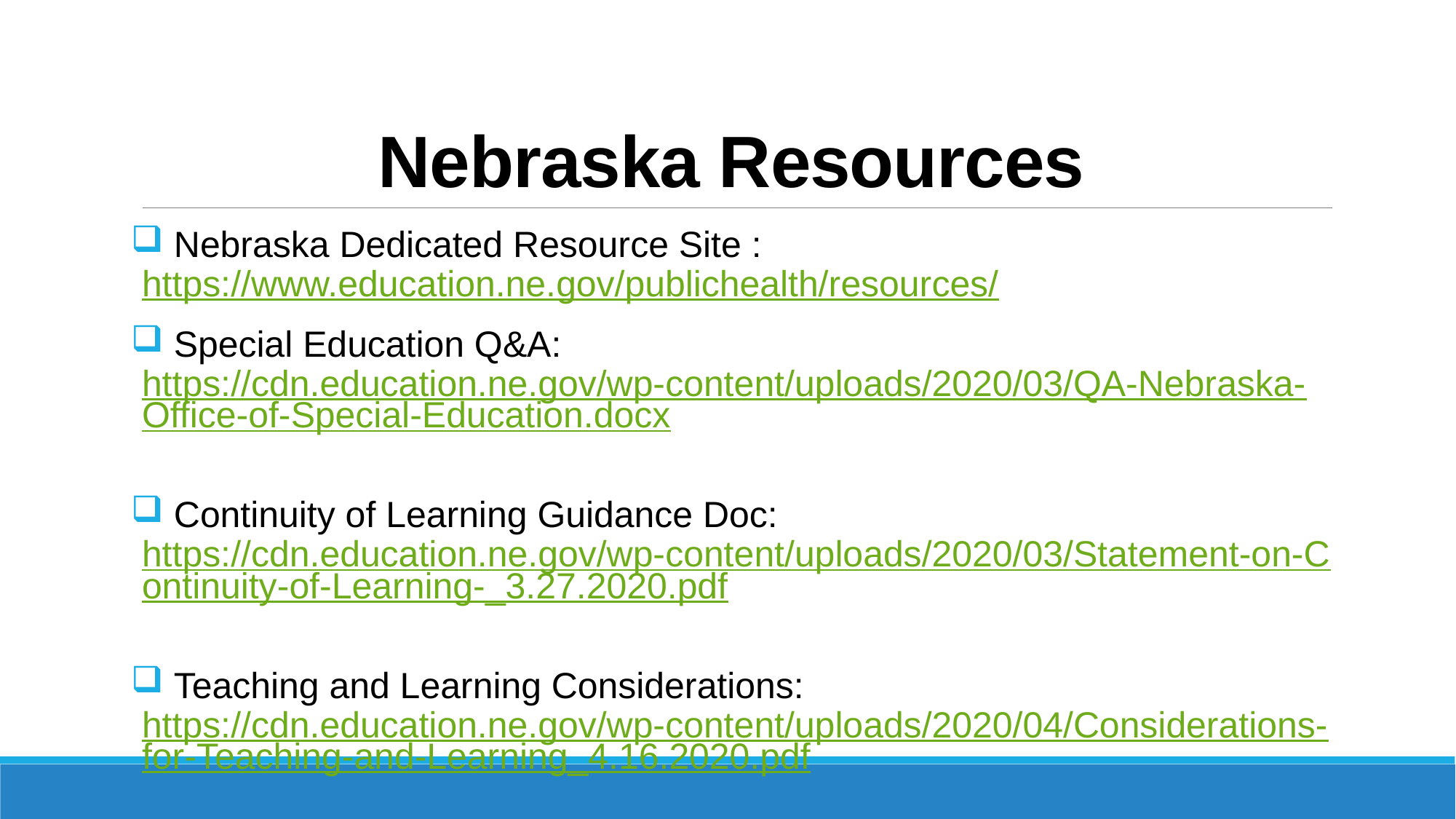

# Nebraska Resources
 Nebraska Dedicated Resource Site : https://www.education.ne.gov/publichealth/resources/
 Special Education Q&A: https://cdn.education.ne.gov/wp-content/uploads/2020/03/QA-Nebraska-Office-of-Special-Education.docx
 Continuity of Learning Guidance Doc: https://cdn.education.ne.gov/wp-content/uploads/2020/03/Statement-on-Continuity-of-Learning-_3.27.2020.pdf
 Teaching and Learning Considerations: https://cdn.education.ne.gov/wp-content/uploads/2020/04/Considerations-for-Teaching-and-Learning_4.16.2020.pdf